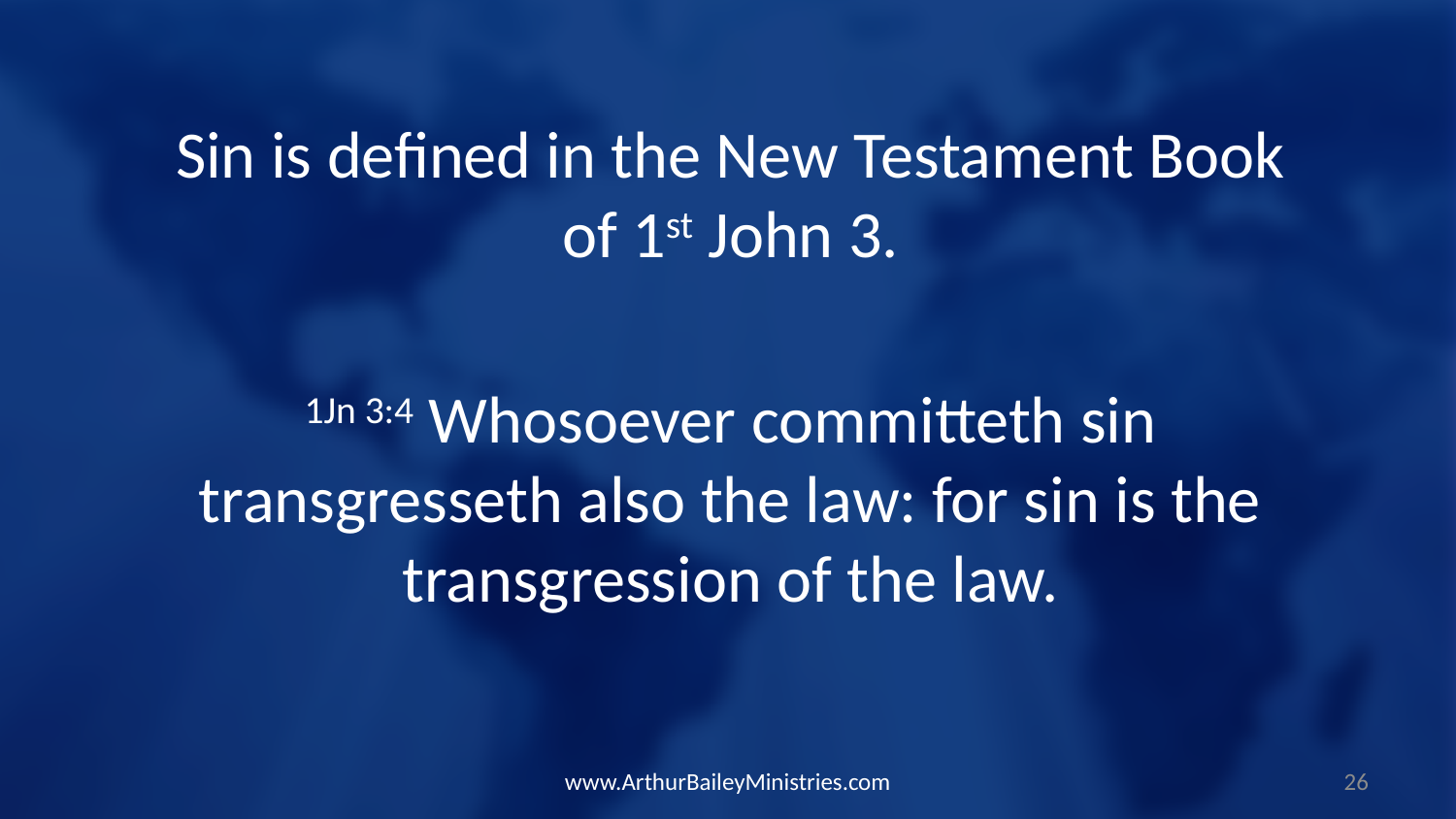

Sin is defined in the New Testament Book of 1st John 3.

1Jn 3:4 Whosoever committeth sin transgresseth also the law: for sin is the transgression of the law.

www.ArthurBaileyMinistries.com
26